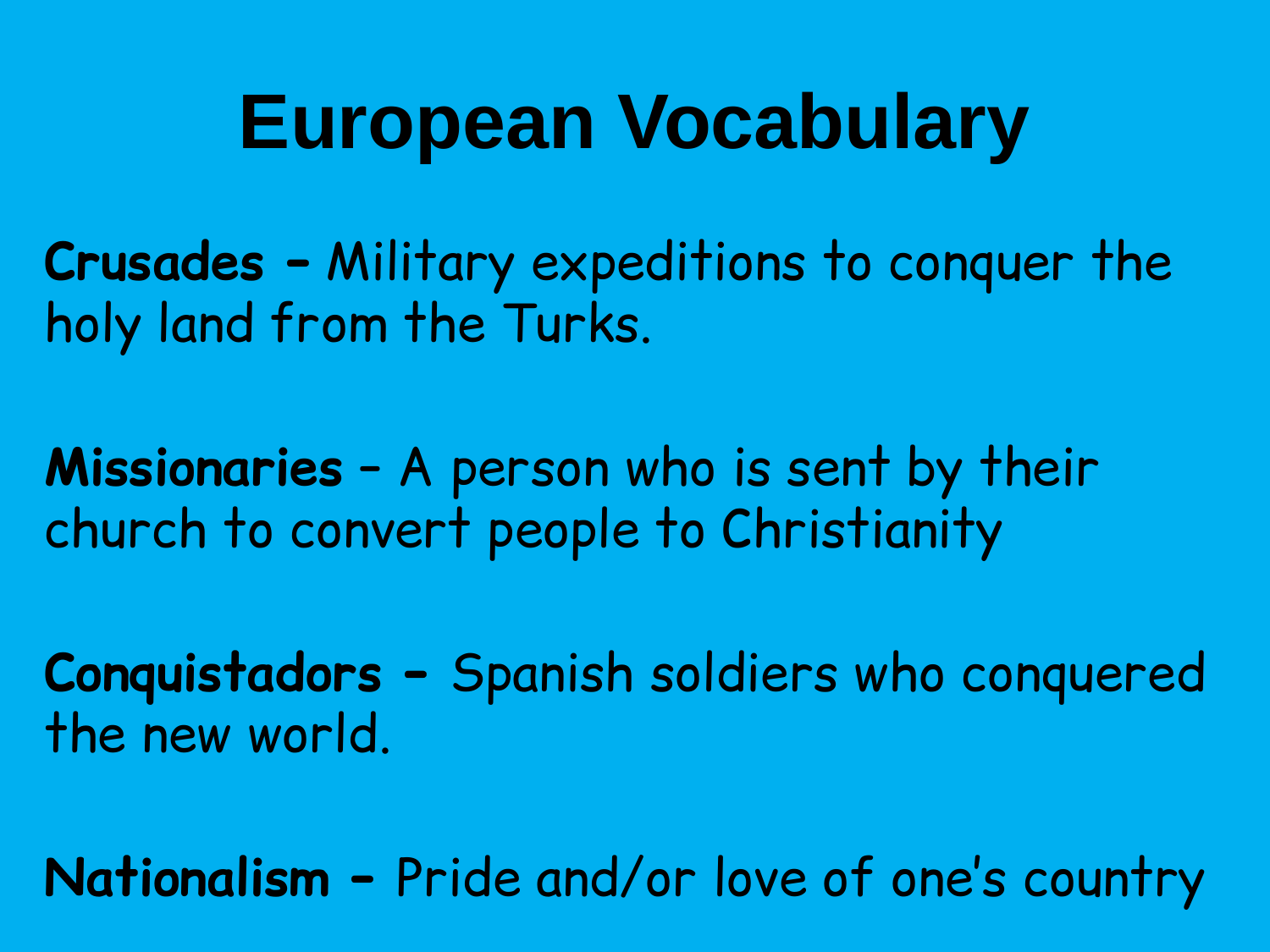

# European Vocabulary
Crusades – Military expeditions to conquer the holy land from the Turks.

Missionaries – A person who is sent by their church to convert people to Christianity

Conquistadors – Spanish soldiers who conquered the new world.

Nationalism – Pride and/or love of one’s country